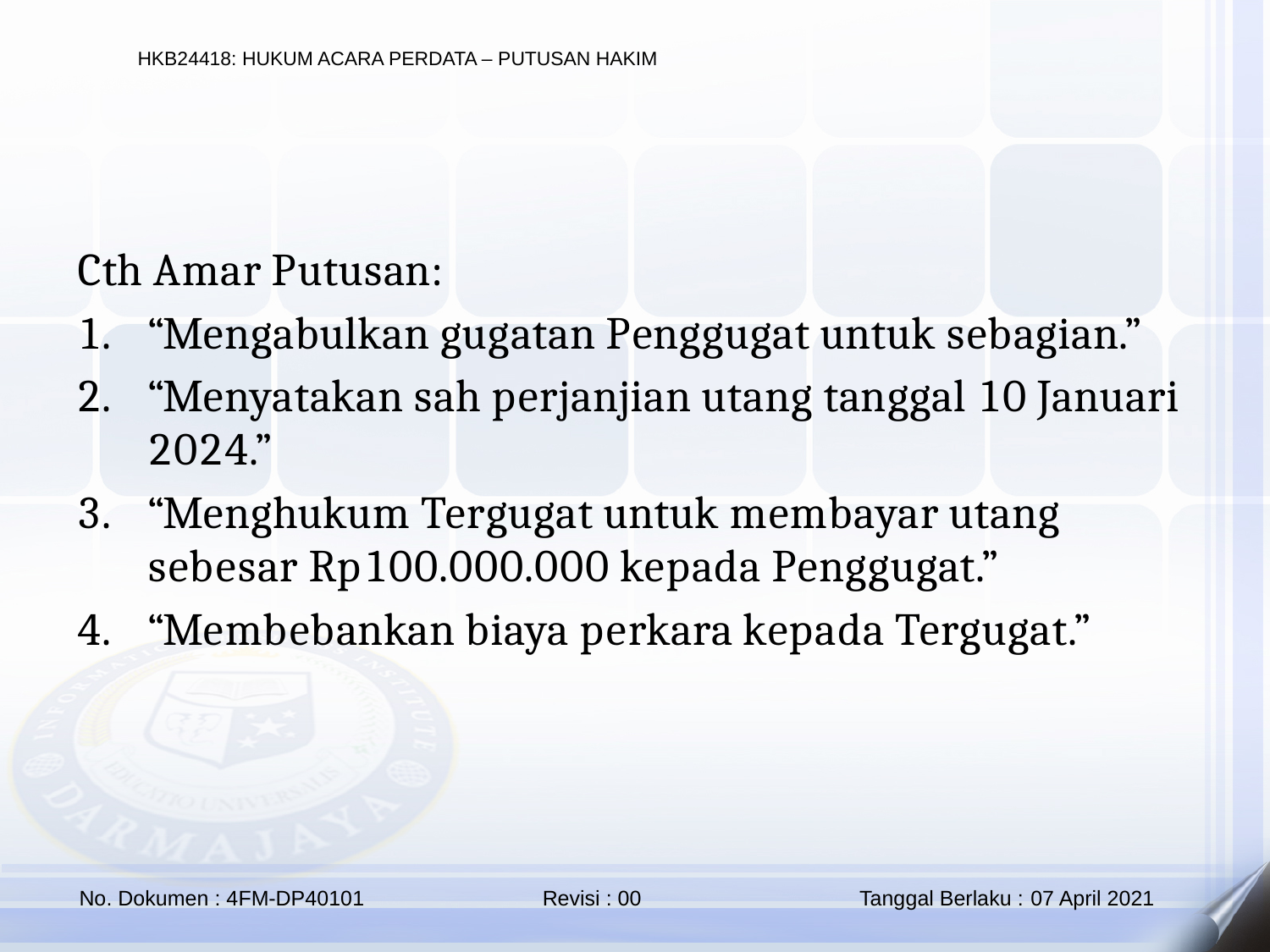

Cth Amar Putusan:
“Mengabulkan gugatan Penggugat untuk sebagian.”
“Menyatakan sah perjanjian utang tanggal 10 Januari 2024.”
“Menghukum Tergugat untuk membayar utang sebesar Rp100.000.000 kepada Penggugat.”
“Membebankan biaya perkara kepada Tergugat.”